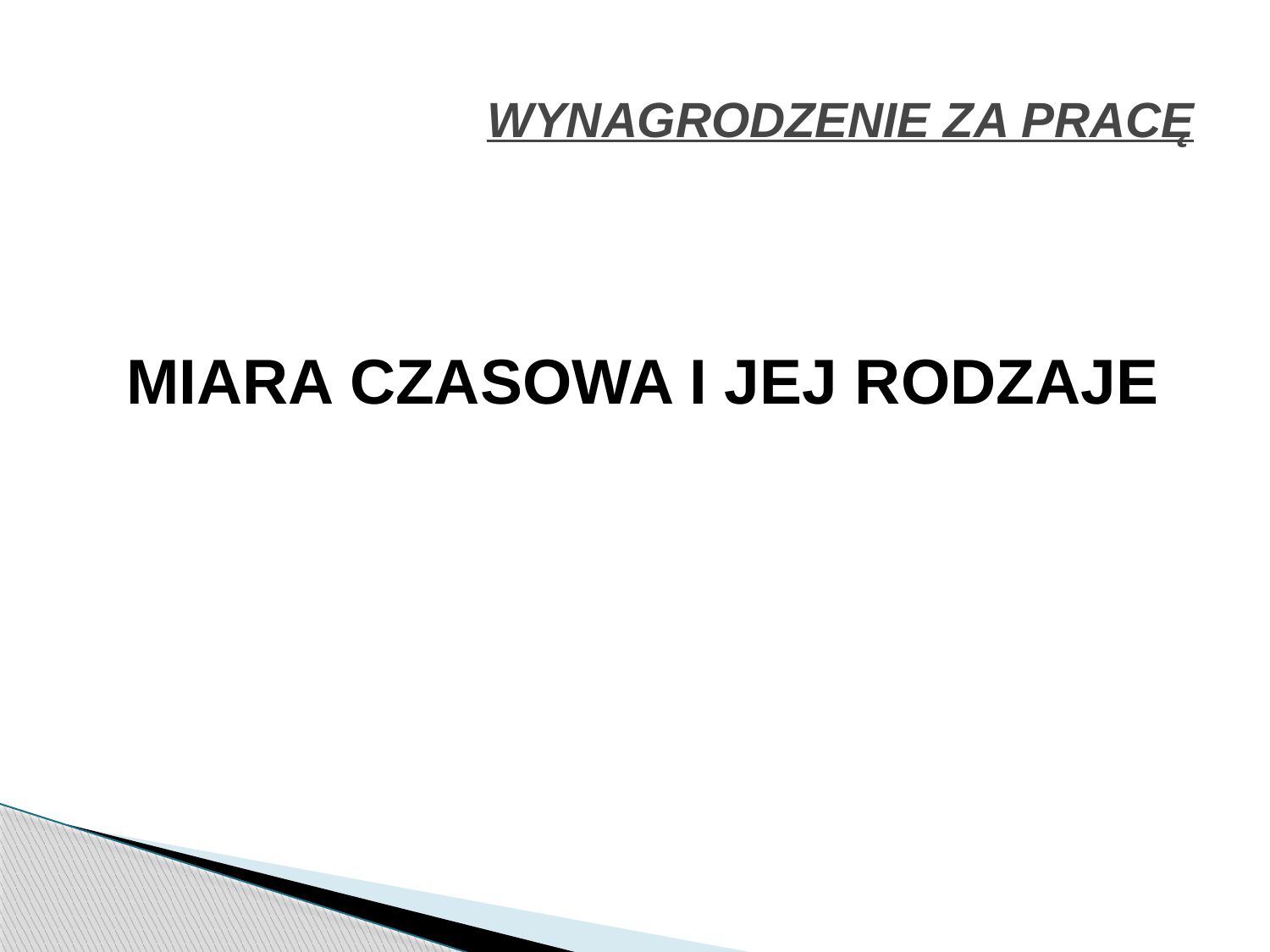

# WYNAGRODZENIE ZA PRACĘ

MIARA CZASOWA I JEJ RODZAJE